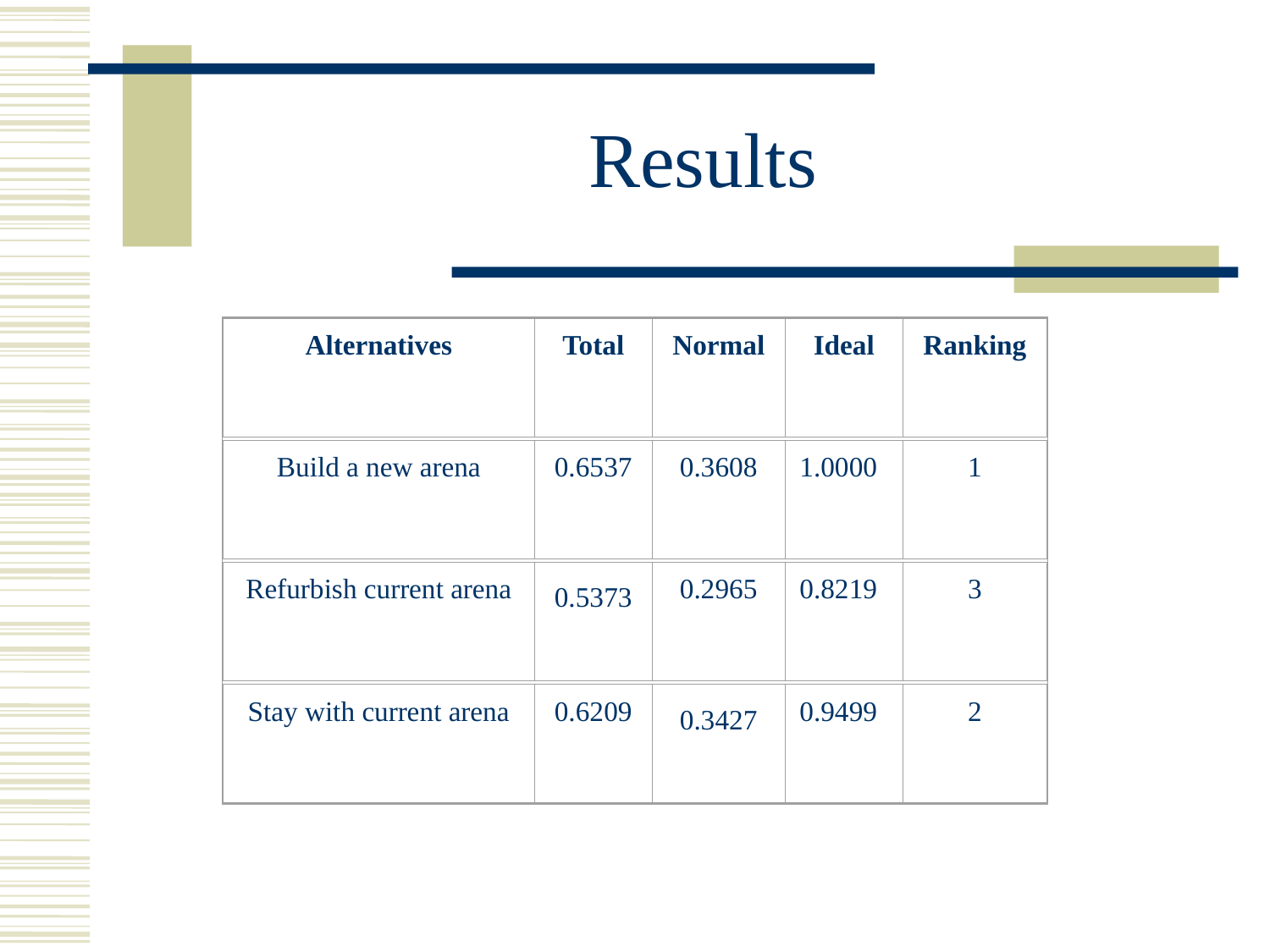

# Results

Alternatives

Total

Normal

Ideal

Ranking

Build a new arena

0.6537

0.3608

1.0000

1

Refurbish current arena

0.5373

0.2965

0.8219

3

Stay with current arena

0.6209

0.3427

0.9499

2